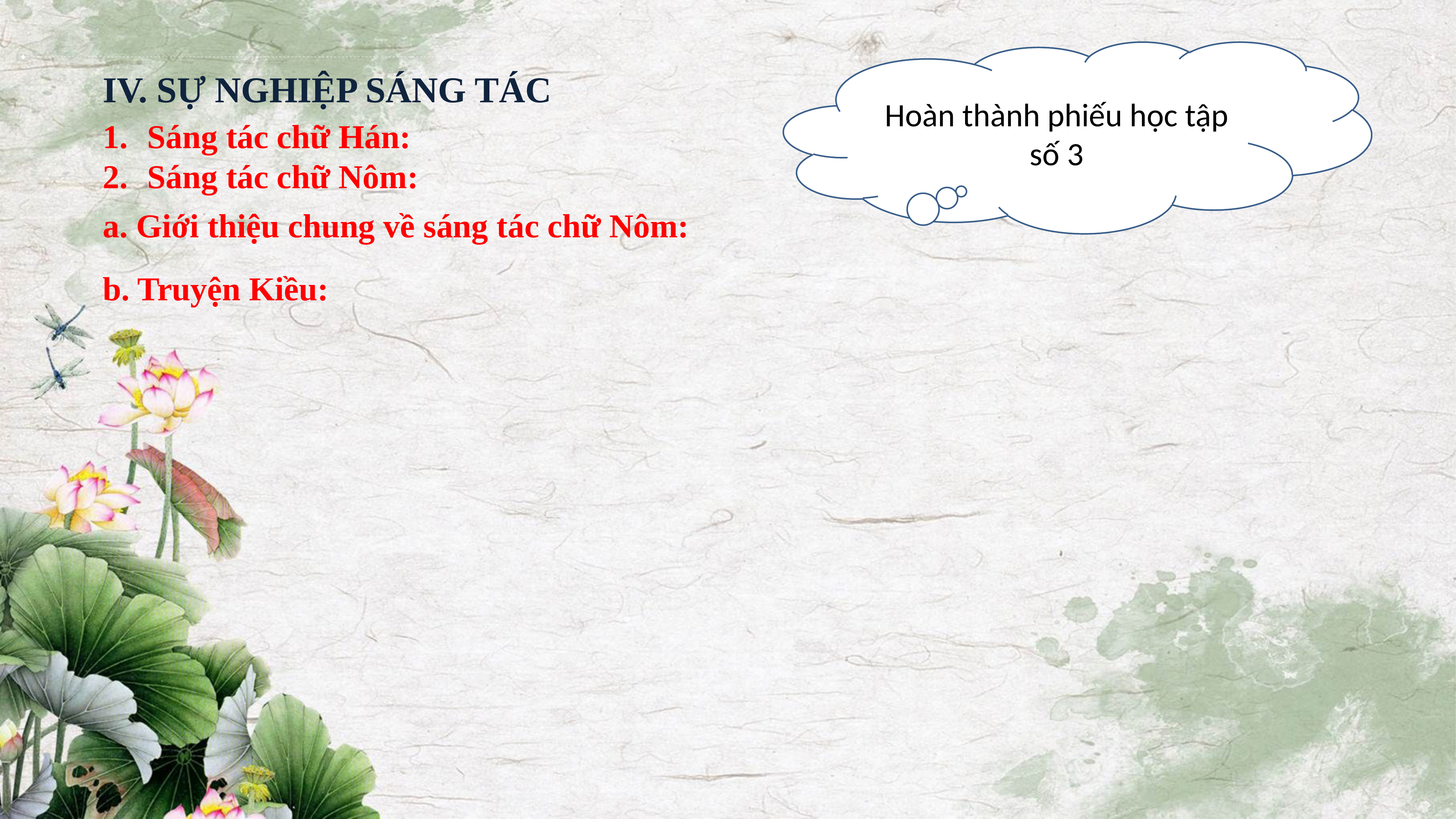

Hoàn thành phiếu học tập số 3
IV. SỰ NGHIỆP SÁNG TÁC
Sáng tác chữ Hán:
Sáng tác chữ Nôm:
a. Giới thiệu chung về sáng tác chữ Nôm:
b. Truyện Kiều: